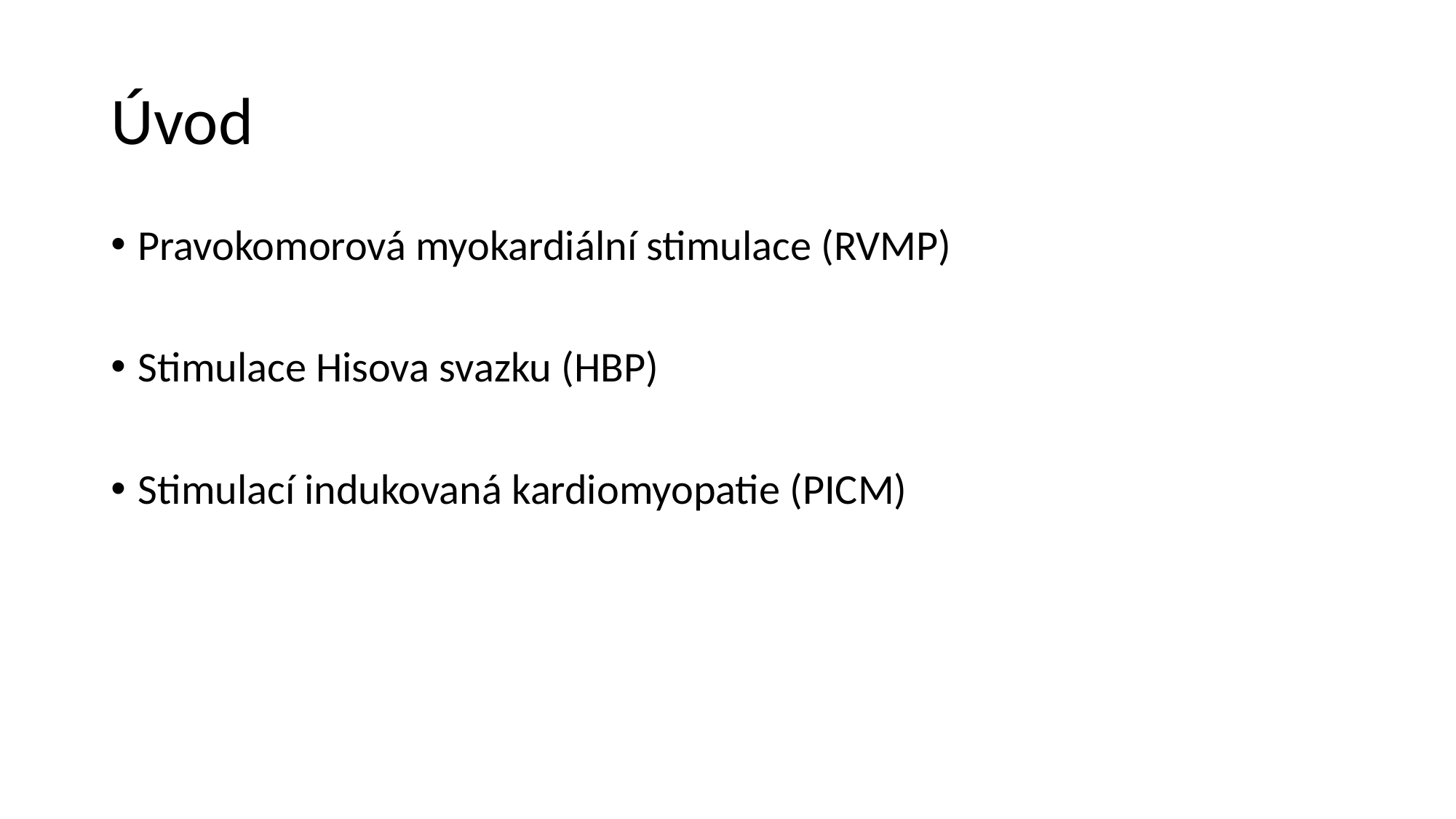

# Úvod
Pravokomorová myokardiální stimulace (RVMP)

Stimulace Hisova svazku (HBP)

Stimulací indukovaná kardiomyopatie (PICM)